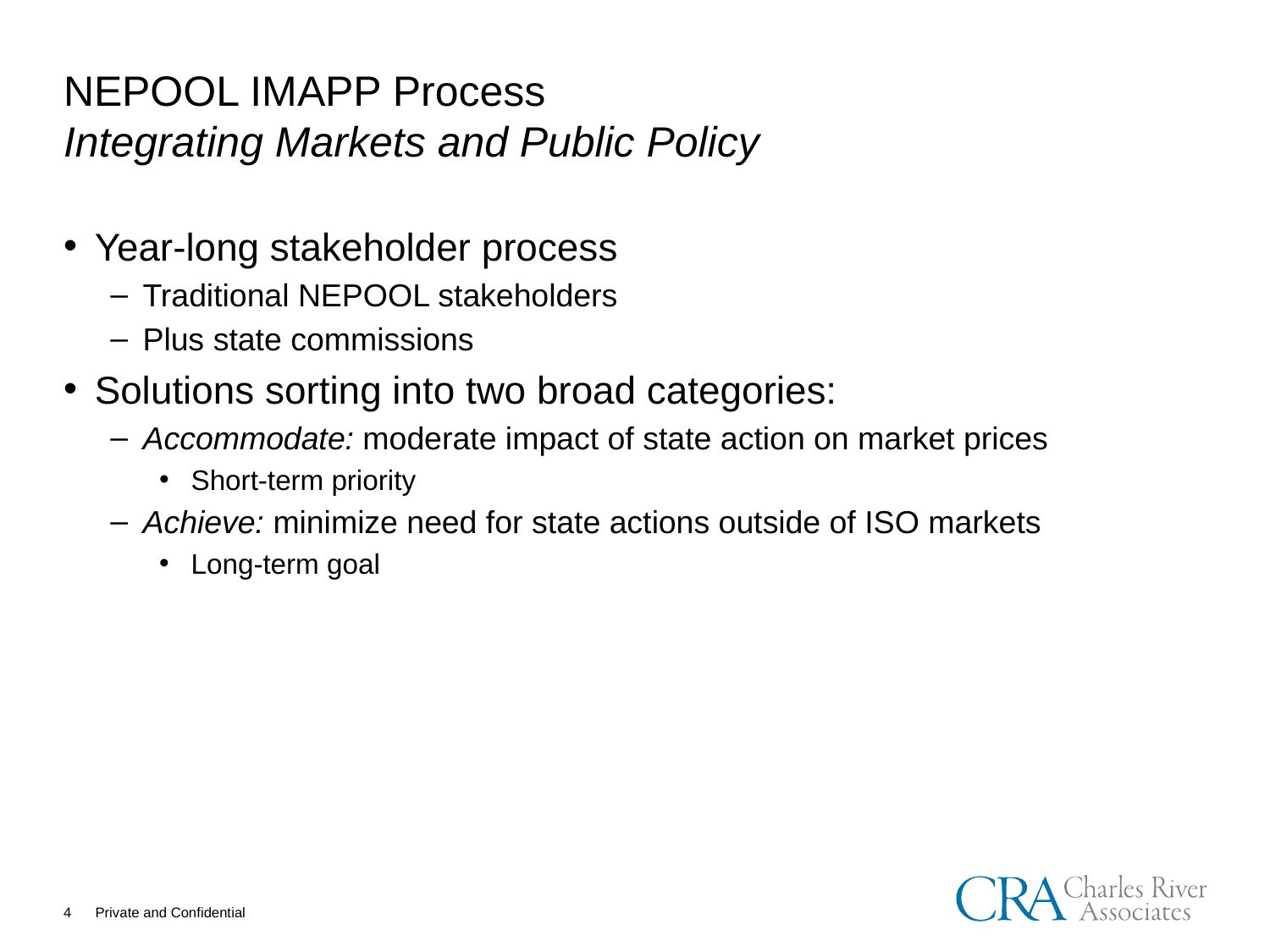

# NEPOOL IMAPP Process Integrating Markets and Public Policy
Year-long stakeholder process
Traditional NEPOOL stakeholders
Plus state commissions
Solutions sorting into two broad categories:
Accommodate: moderate impact of state action on market prices
Short-term priority
Achieve: minimize need for state actions outside of ISO markets
Long-term goal

4